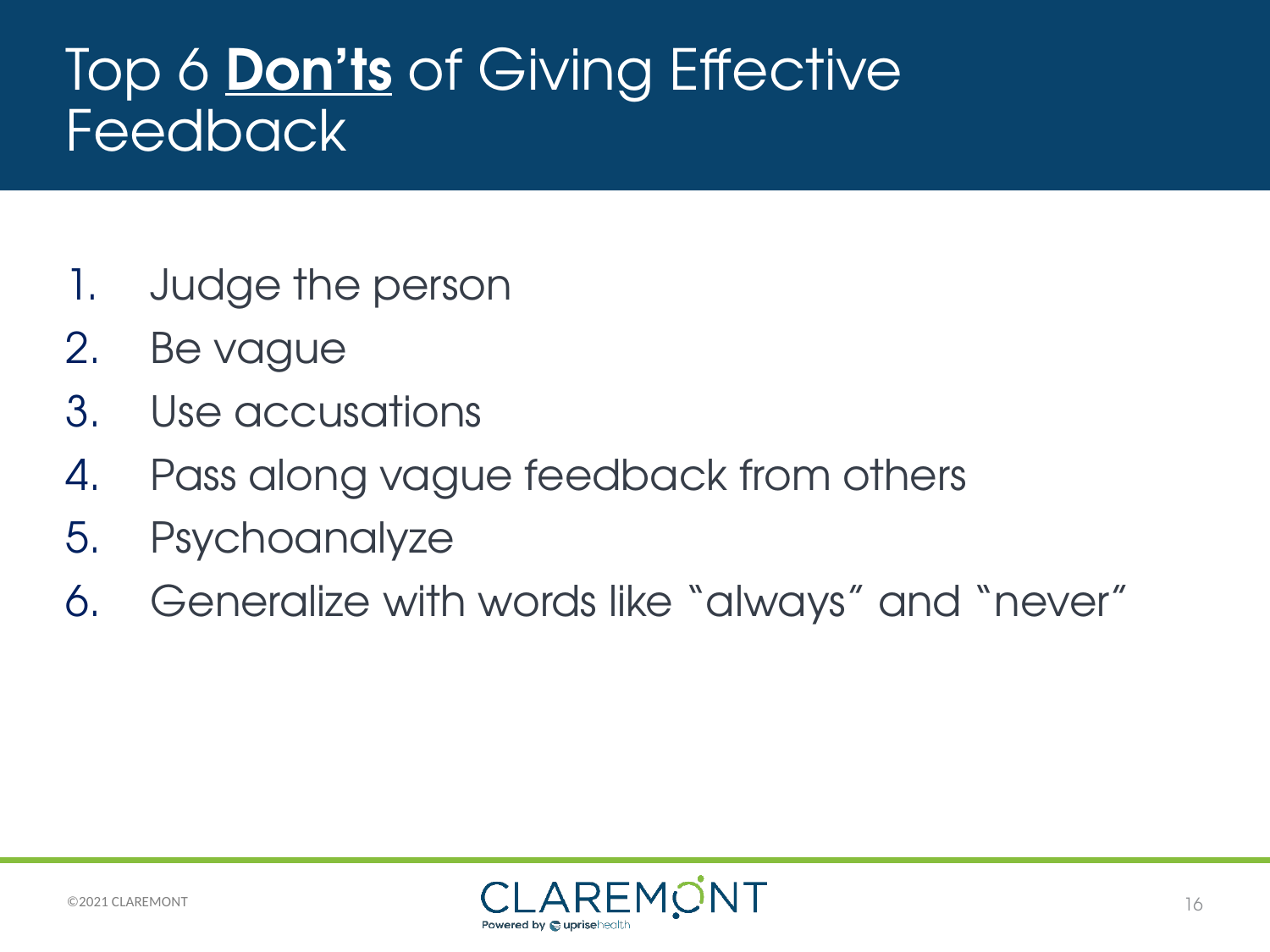

# Top 6 Don’ts of Giving Effective Feedback
Judge the person
Be vague
Use accusations
Pass along vague feedback from others
Psychoanalyze
Generalize with words like “always” and “never”
16